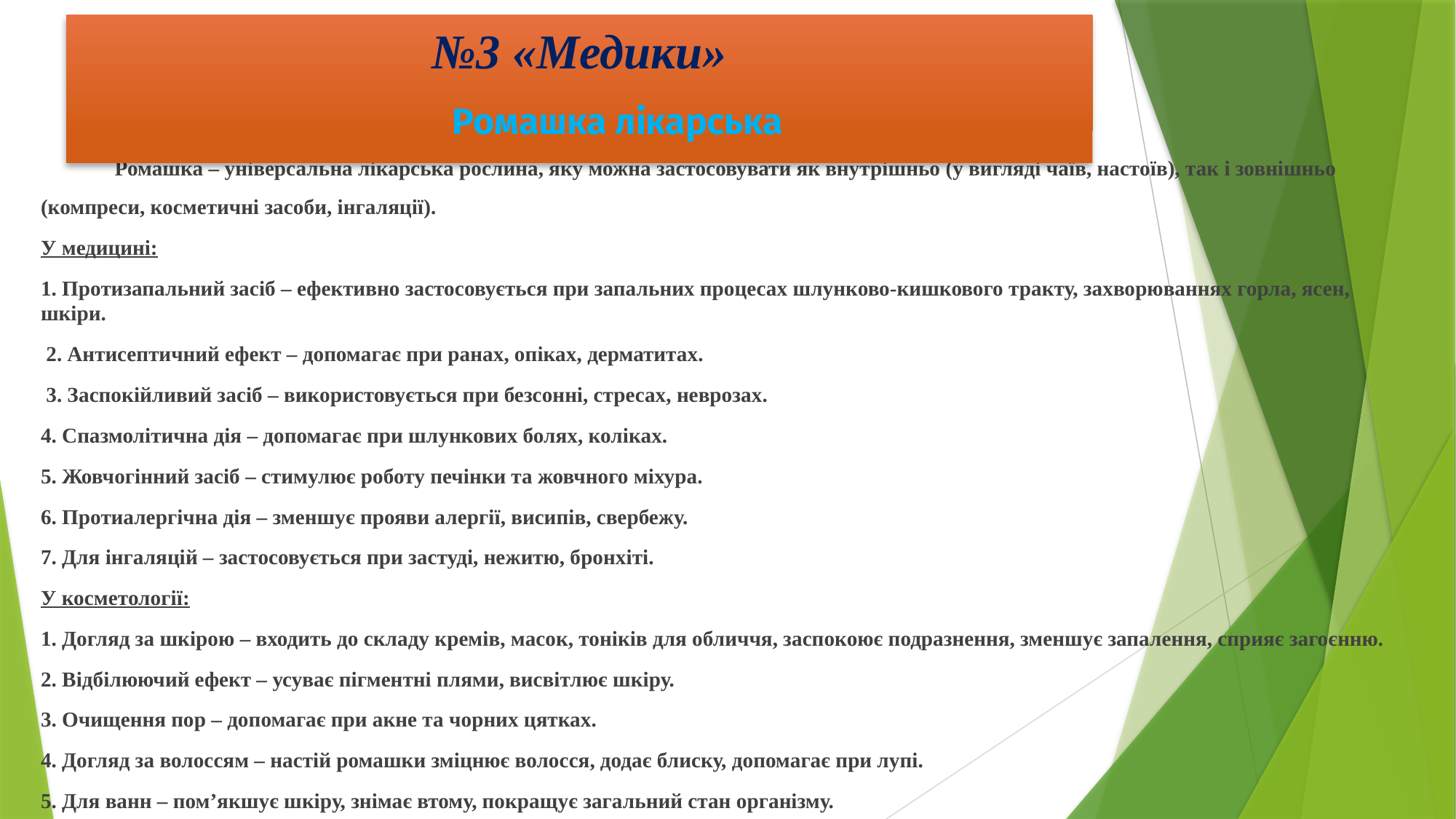

# №3 «Медики»
Ромашка лікарська

              Ромашка – універсальна лікарська рослина, яку можна застосовувати як внутрішньо (у вигляді чаїв, настоїв), так і зовнішньо (компреси, косметичні засоби, інгаляції).
У медицині:
1. Протизапальний засіб – ефективно застосовується при запальних процесах шлунково-кишкового тракту, захворюваннях горла, ясен, шкіри.
 2. Антисептичний ефект – допомагає при ранах, опіках, дерматитах.
 3. Заспокійливий засіб – використовується при безсонні, стресах, неврозах.
4. Спазмолітична дія – допомагає при шлункових болях, коліках.
5. Жовчогінний засіб – стимулює роботу печінки та жовчного міхура.
6. Протиалергічна дія – зменшує прояви алергії, висипів, свербежу.
7. Для інгаляцій – застосовується при застуді, нежитю, бронхіті.
У косметології:
1. Догляд за шкірою – входить до складу кремів, масок, тоніків для обличчя, заспокоює подразнення, зменшує запалення, сприяє загоєнню.
2. Відбілюючий ефект – усуває пігментні плями, висвітлює шкіру.
3. Очищення пор – допомагає при акне та чорних цятках.
4. Догляд за волоссям – настій ромашки зміцнює волосся, додає блиску, допомагає при лупі.
5. Для ванн – пом’якшує шкіру, знімає втому, покращує загальний стан організму.